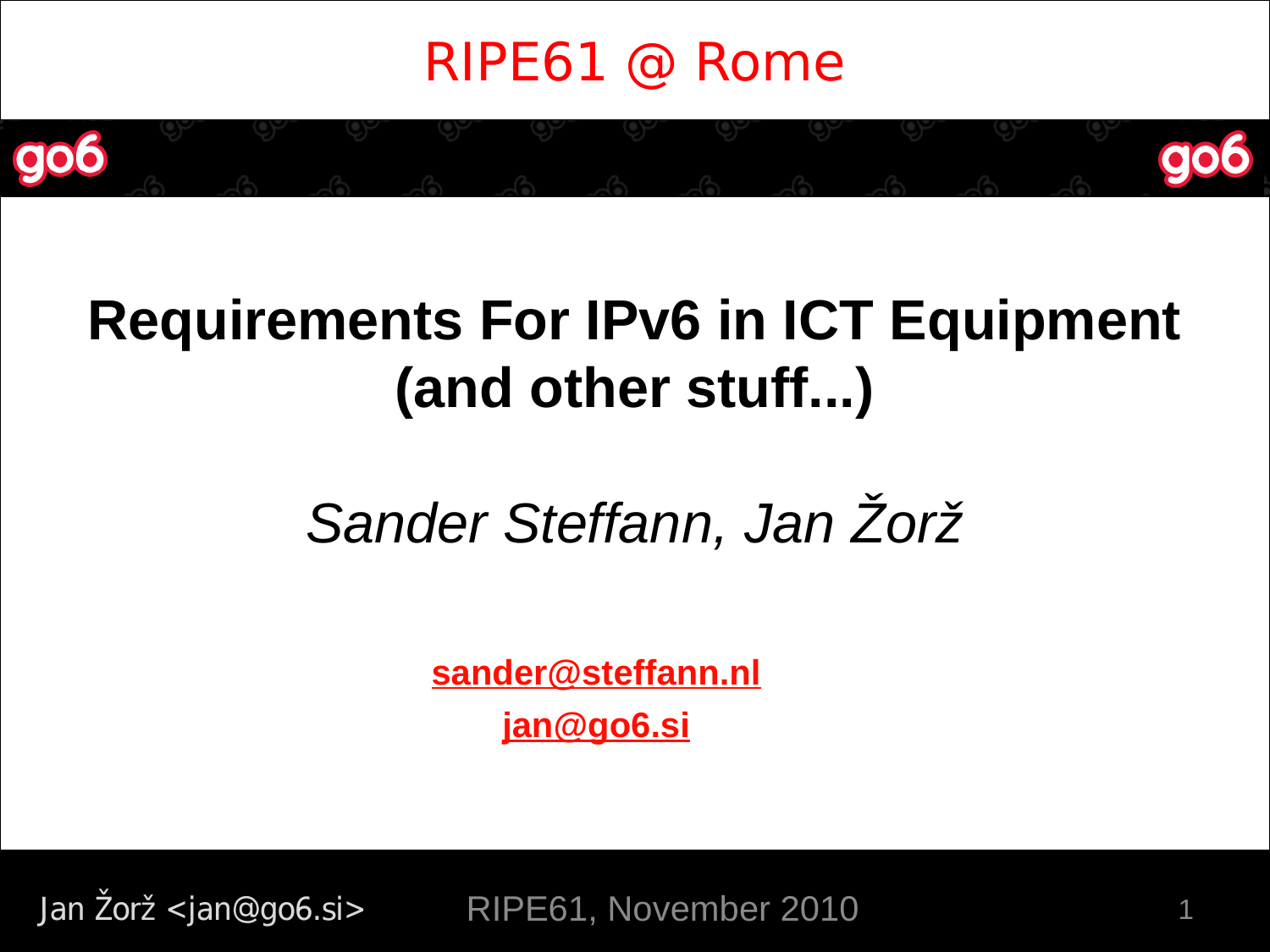

RIPE61 @ Rome

Requirements For IPv6 in ICT Equipment
(and other stuff...)

Sander Steffann, Jan Žorž
sander@steffann.nl
jan@go6.si

RIPE61, November 2010
1